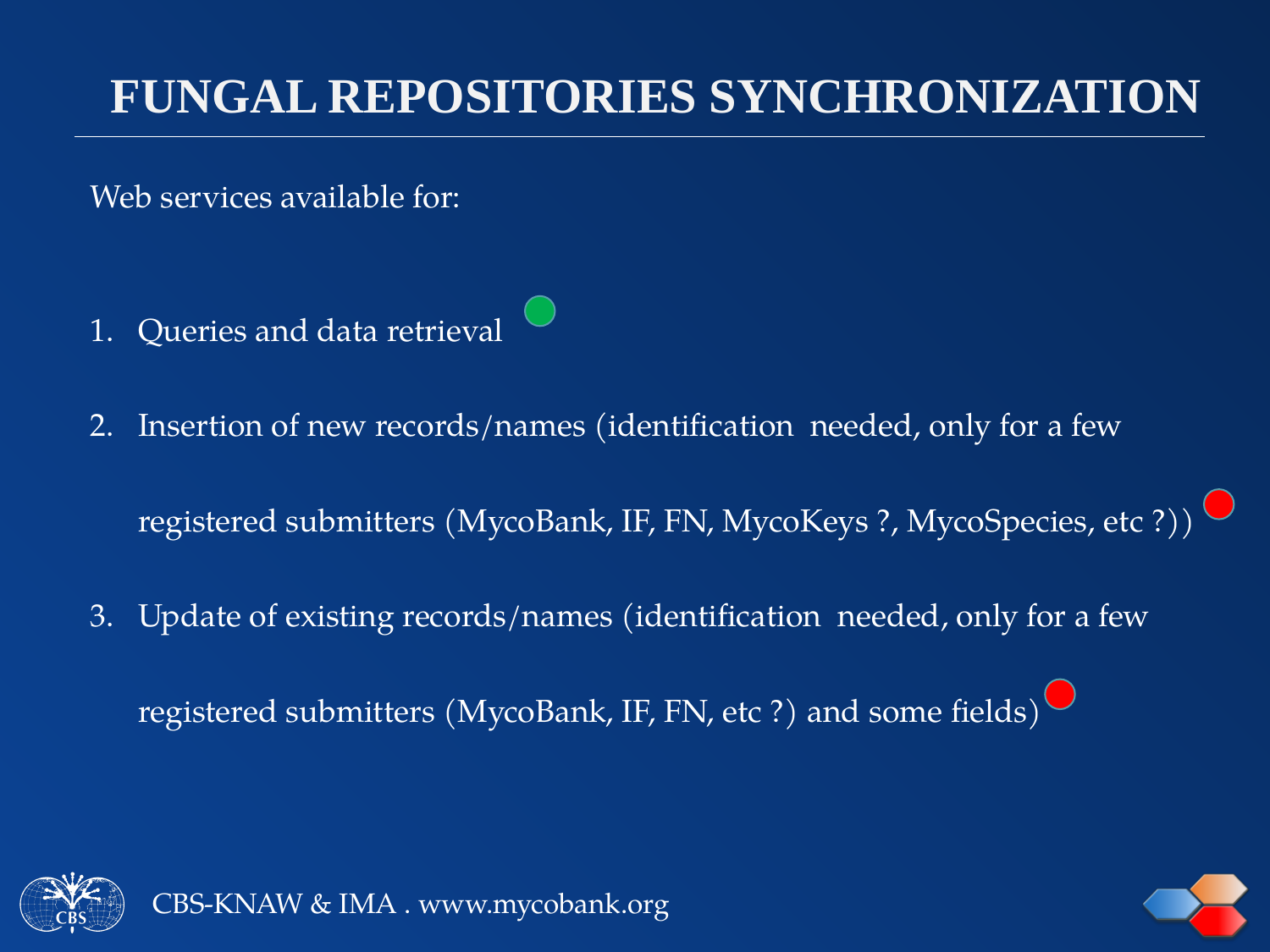

Fungal repositories synchronization

Web services available for:

Queries and data retrieval
Insertion of new records/names (identification  needed, only for a few registered submitters (MycoBank, IF, FN, MycoKeys ?, MycoSpecies, etc ?))
Update of existing records/names (identification  needed, only for a few registered submitters (MycoBank, IF, FN, etc ?) and some fields)